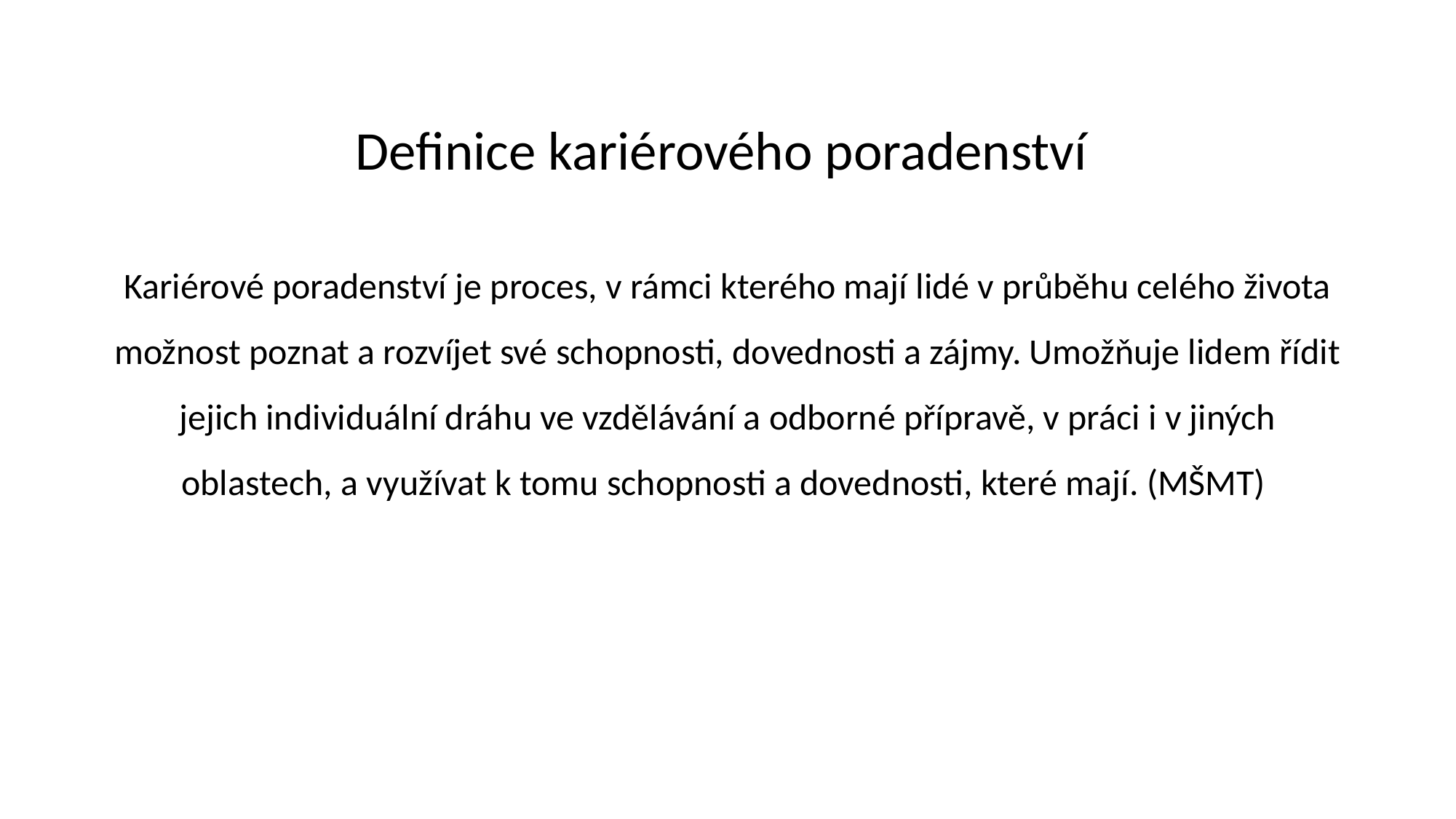

# Definice kariérového poradenství
Kariérové poradenství je proces, v rámci kterého mají lidé v průběhu celého života možnost poznat a rozvíjet své schopnosti, dovednosti a zájmy. Umožňuje lidem řídit jejich individuální dráhu ve vzdělávání a odborné přípravě, v práci i v jiných oblastech, a využívat k tomu schopnosti a dovednosti, které mají. (MŠMT)